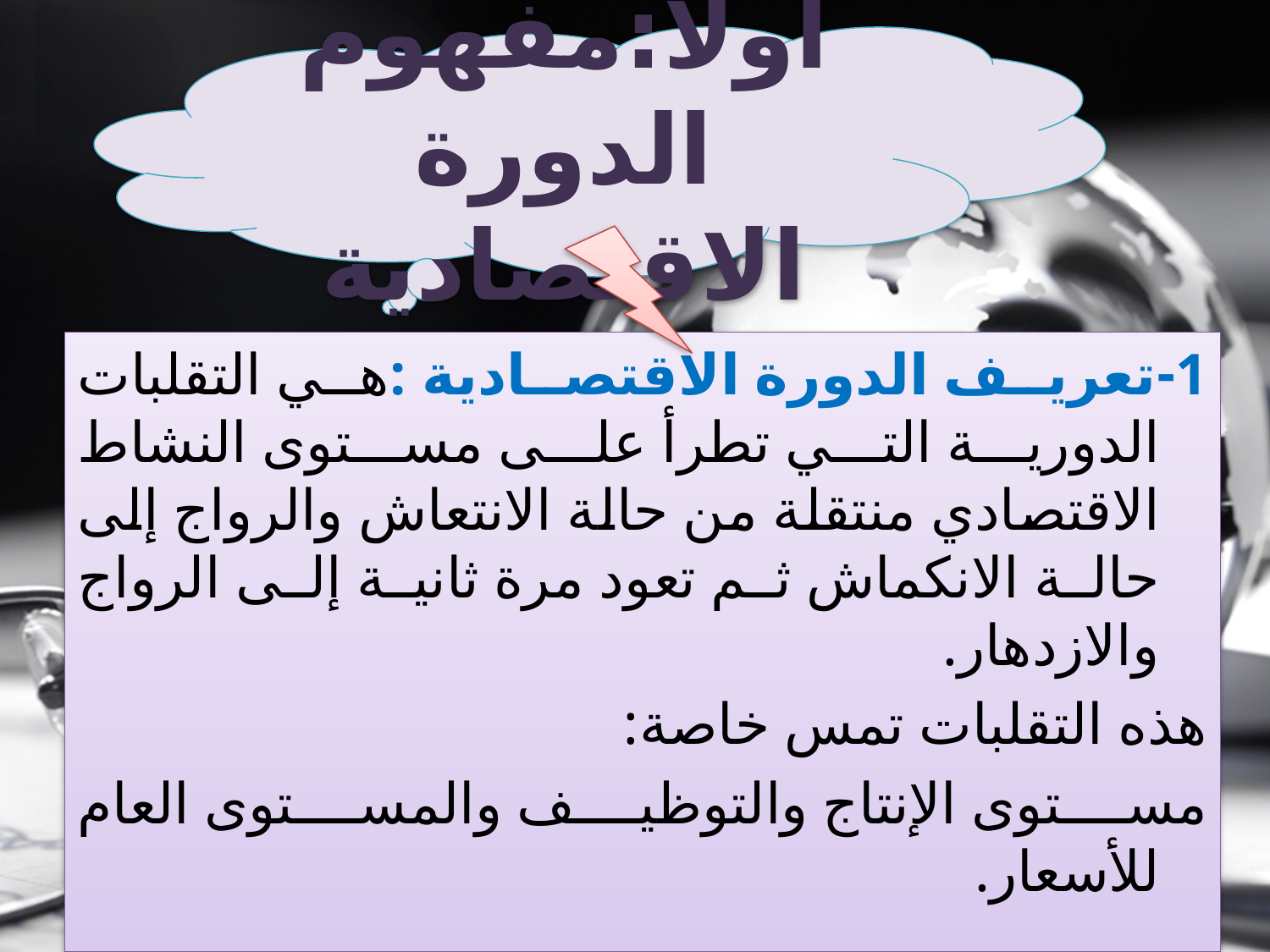

أولا:مفهوم الدورة الاقتصادية

1-تعريف الدورة الاقتصادية :هي التقلبات الدورية التي تطرأ على مستوى النشاط الاقتصادي منتقلة من حالة الانتعاش والرواج إلى حالة الانكماش ثم تعود مرة ثانية إلى الرواج والازدهار.
هذه التقلبات تمس خاصة:
مستوى الإنتاج والتوظيف والمستوى العام للأسعار.